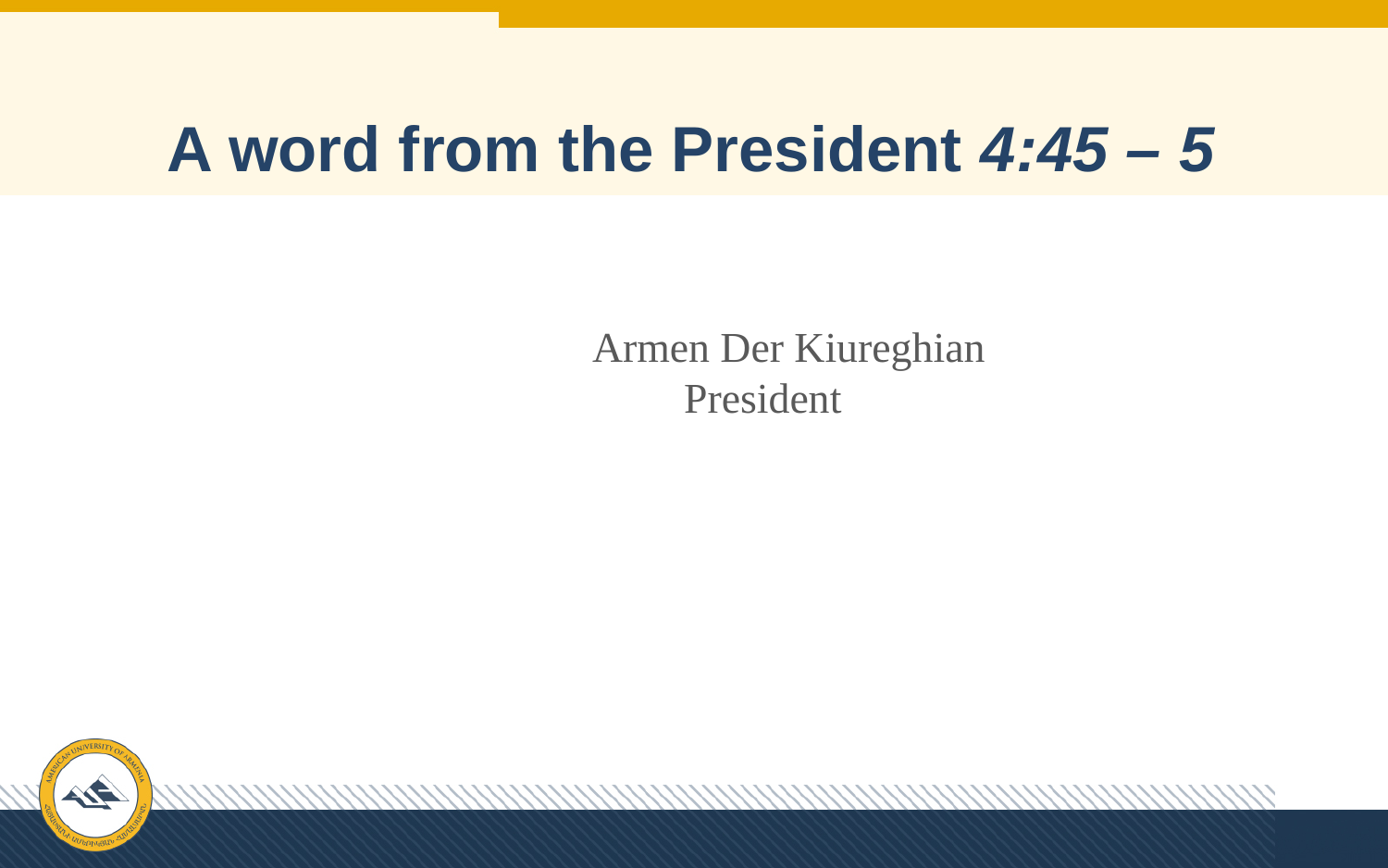

# A word from the President 4:45 – 5

Armen Der Kiureghian
President